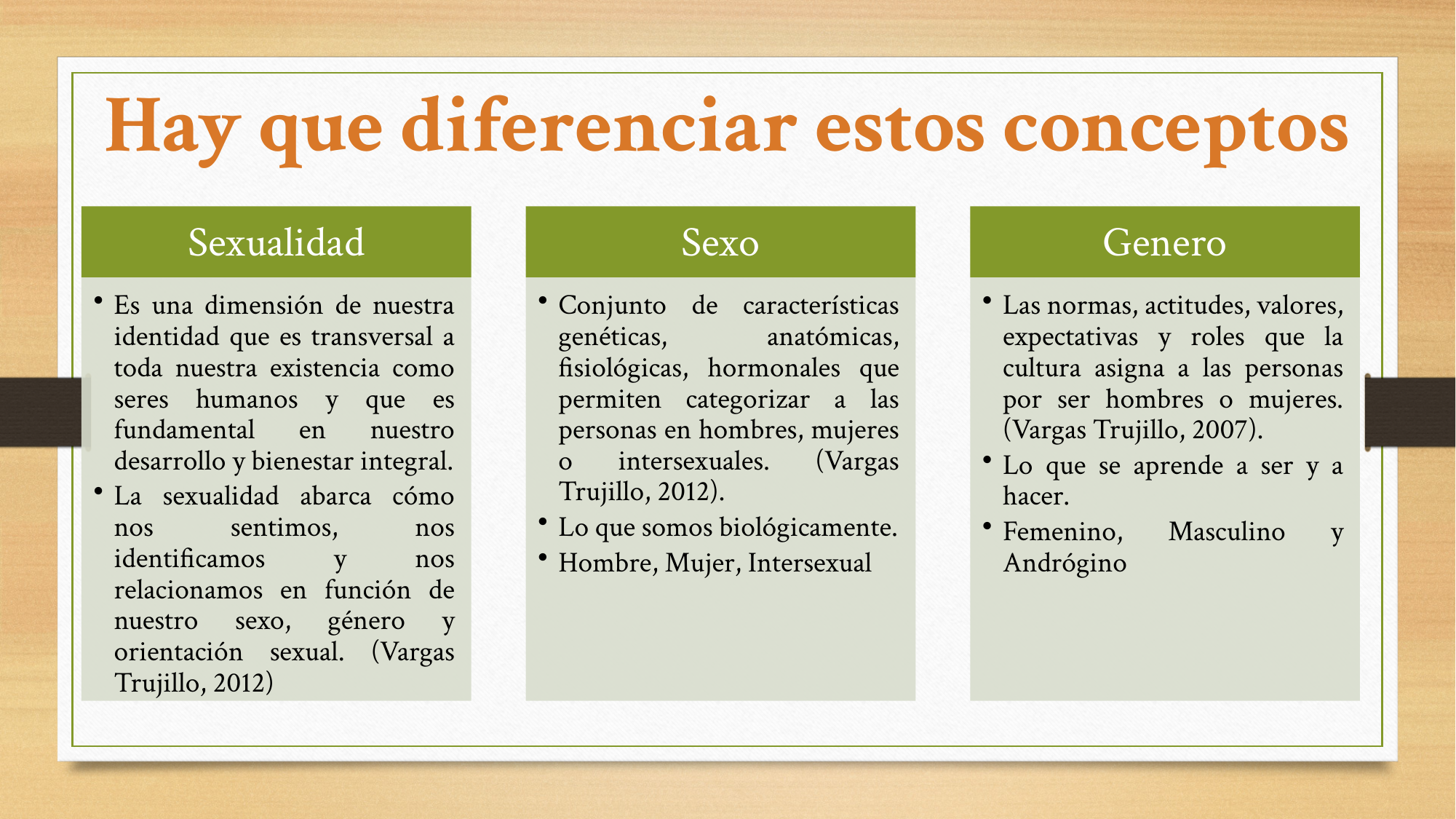

Hay que diferenciar estos conceptos
Sexualidad
Es una dimensión de nuestra identidad que es transversal a toda nuestra existencia como seres humanos y que es fundamental en nuestro desarrollo y bienestar integral.
La sexualidad abarca cómo nos sentimos, nos identificamos y nos relacionamos en función de nuestro sexo, género y orientación sexual. (Vargas Trujillo, 2012)
Sexo
Conjunto de características genéticas, anatómicas, fisiológicas, hormonales que permiten categorizar a las personas en hombres, mujeres o intersexuales. (Vargas Trujillo, 2012).
Lo que somos biológicamente.
Hombre, Mujer, Intersexual
Genero
Las normas, actitudes, valores, expectativas y roles que la cultura asigna a las personas por ser hombres o mujeres. (Vargas Trujillo, 2007).
Lo que se aprende a ser y a hacer.
Femenino, Masculino y Andrógino